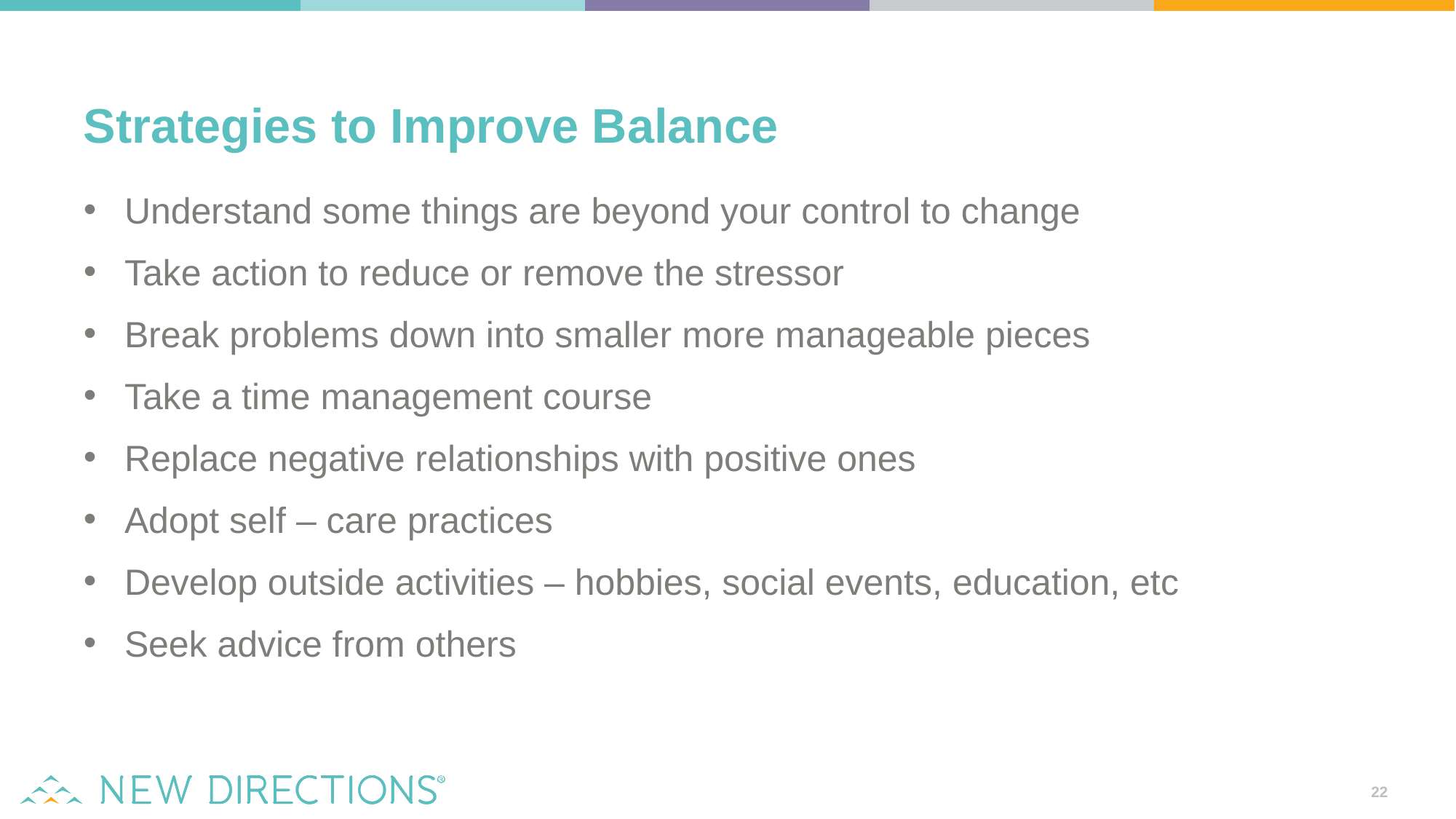

Strategies to Improve Balance
Understand some things are beyond your control to change
Take action to reduce or remove the stressor
Break problems down into smaller more manageable pieces
Take a time management course
Replace negative relationships with positive ones
Adopt self – care practices
Develop outside activities – hobbies, social events, education, etc
Seek advice from others